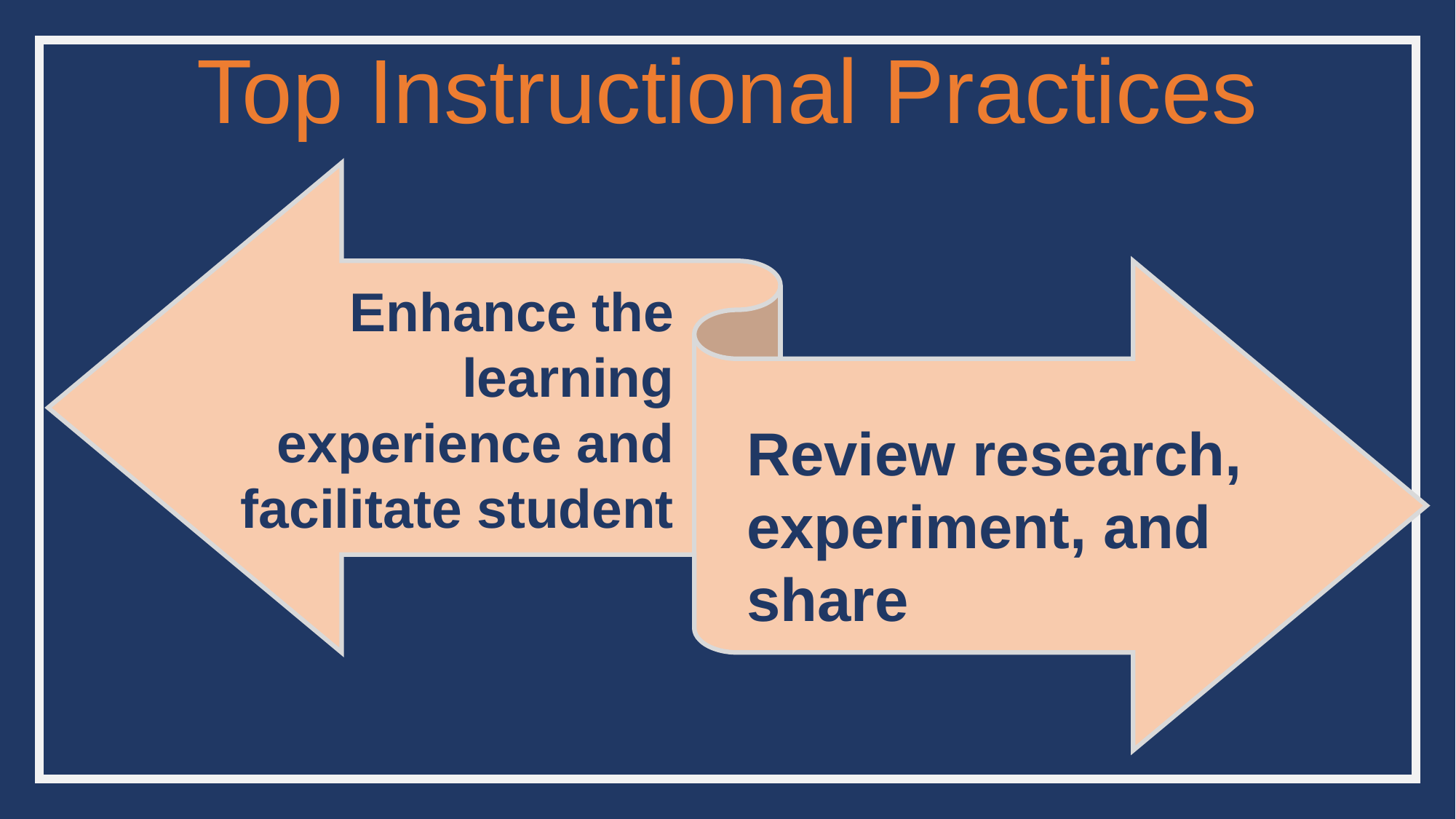

# Top Instructional Practices

Enhance the learning experience and facilitate student success
Review research, experiment, and share